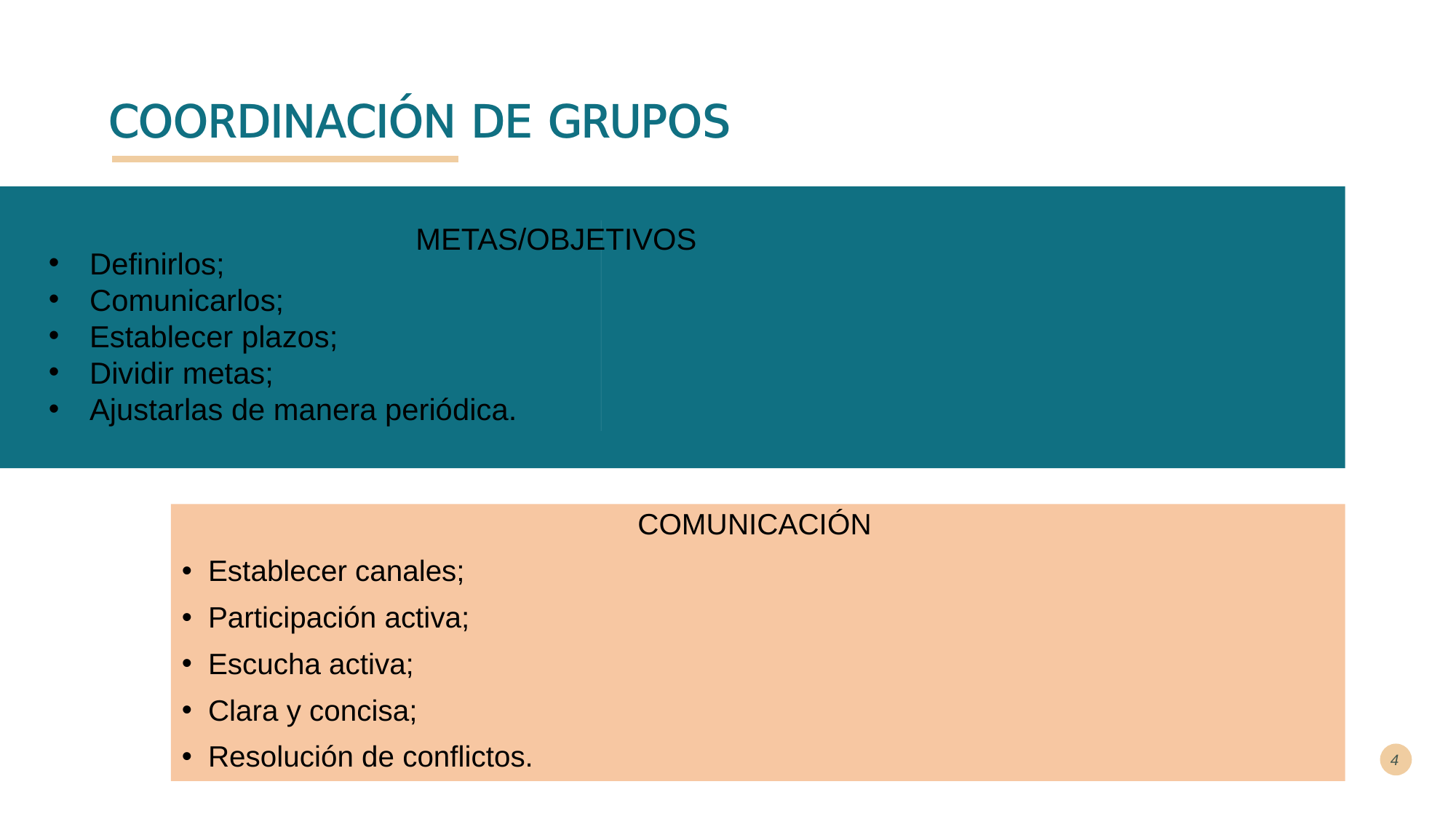

# COORDINACIÓN DE GRUPOS

METAS/OBJETIVOS
Definirlos;
Comunicarlos;
Establecer plazos;
Dividir metas;
Ajustarlas de manera periódica.

### Chart

| Category |
|---|

### Chart

| Category |
|---|
COMUNICACIÓN
Establecer canales;
Participación activa;
Escucha activa;
Clara y concisa;
Resolución de conflictos.
4